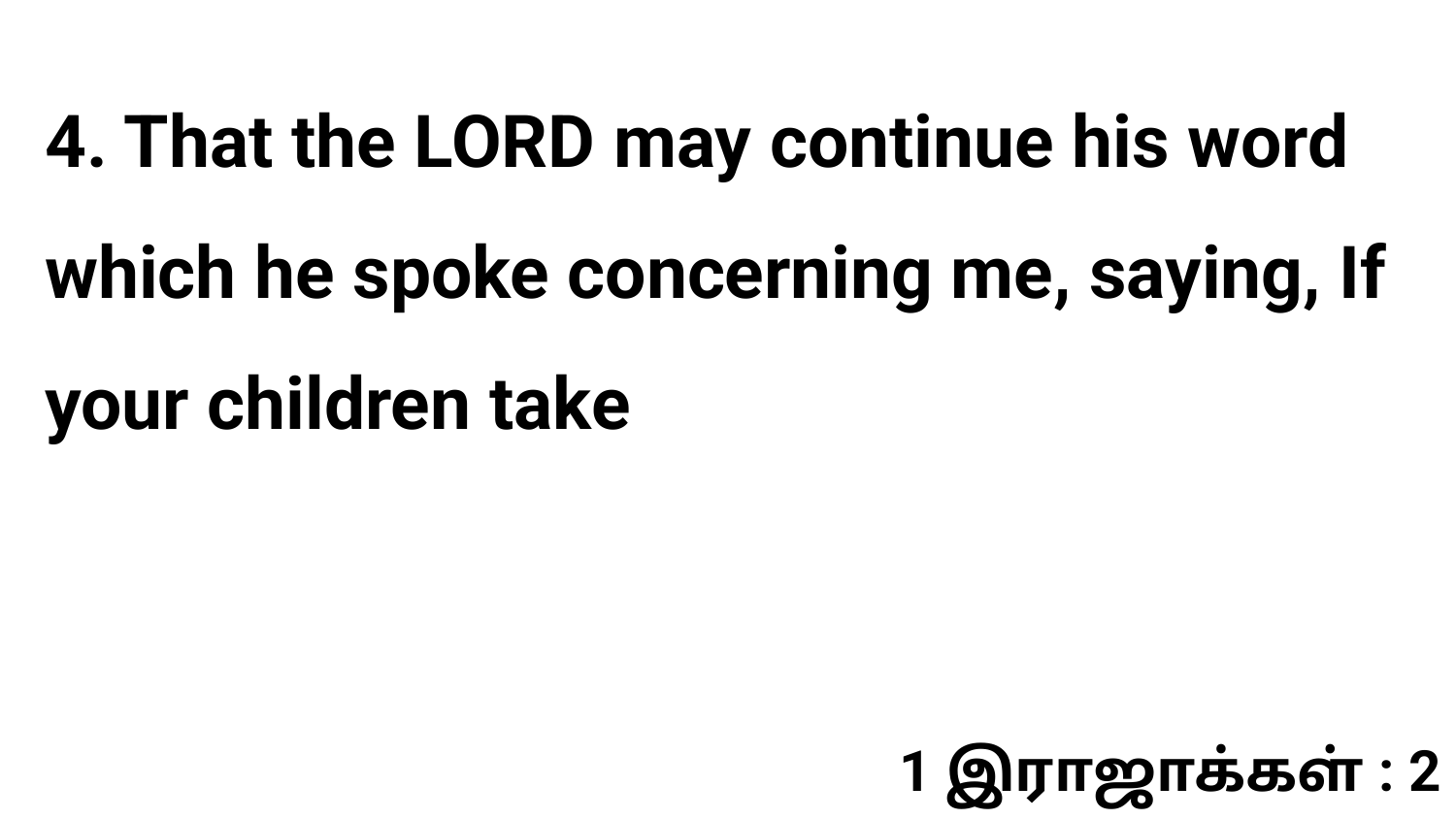

4. That the LORD may continue his word which he spoke concerning me, saying, If your children take
1 இராஜாக்கள் : 2